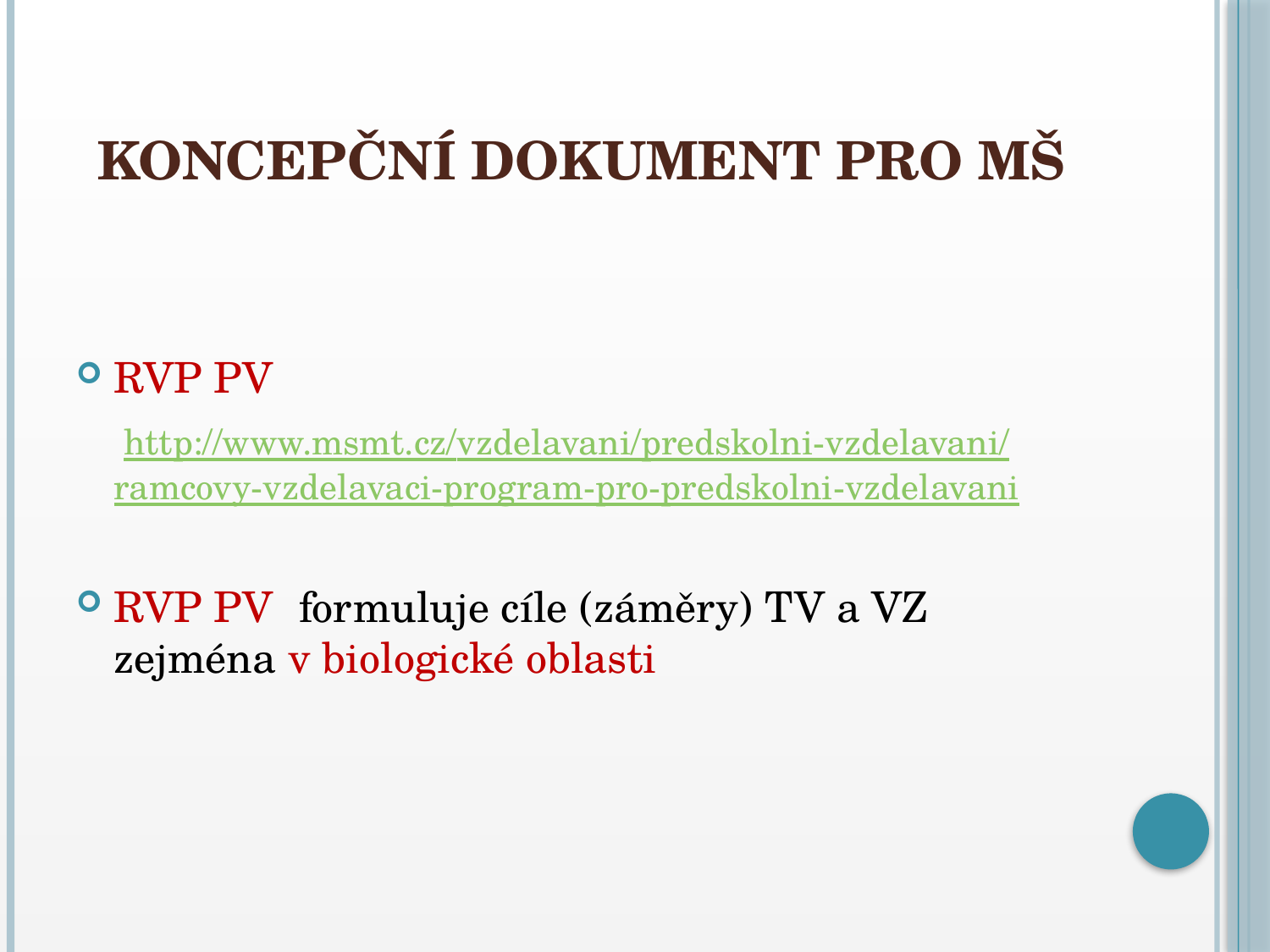

# Koncepční dokument pro MŠ

RVP PV
	 http://www.msmt.cz/vzdelavani/predskolni-vzdelavani/ramcovy-vzdelavaci-program-pro-predskolni-vzdelavani

RVP PV  formuluje cíle (záměry) TV a VZ zejména v biologické oblasti